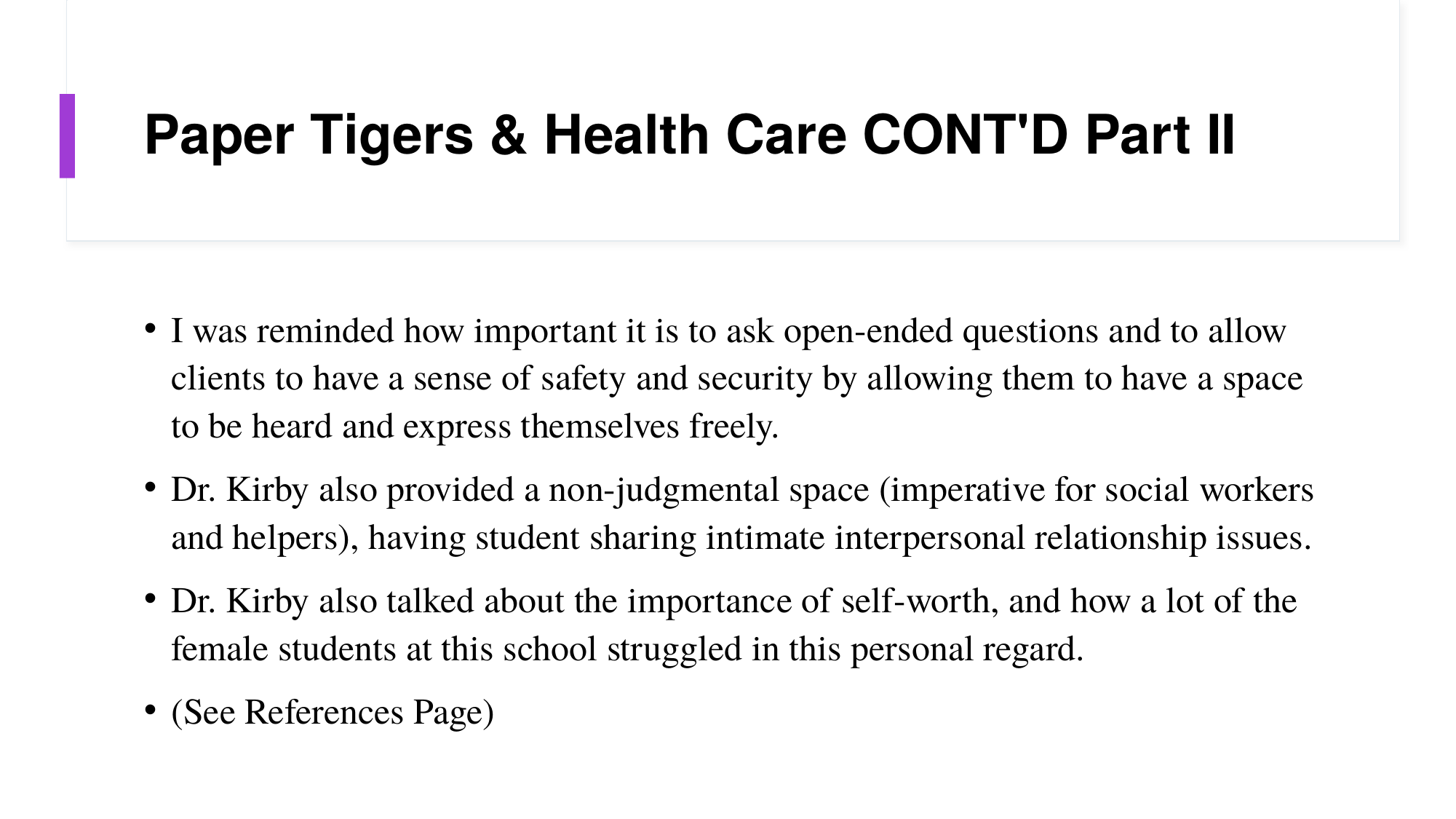

# Paper Tigers & Health Care CONT'D Part II
I was reminded how important it is to ask open-ended questions and to allow clients to have a sense of safety and security by allowing them to have a space to be heard and express themselves freely.
Dr. Kirby also provided a non-judgmental space (imperative for social workers and helpers), having student sharing intimate interpersonal relationship issues.
Dr. Kirby also talked about the importance of self-worth, and how a lot of the female students at this school struggled in this personal regard.
(See References Page)